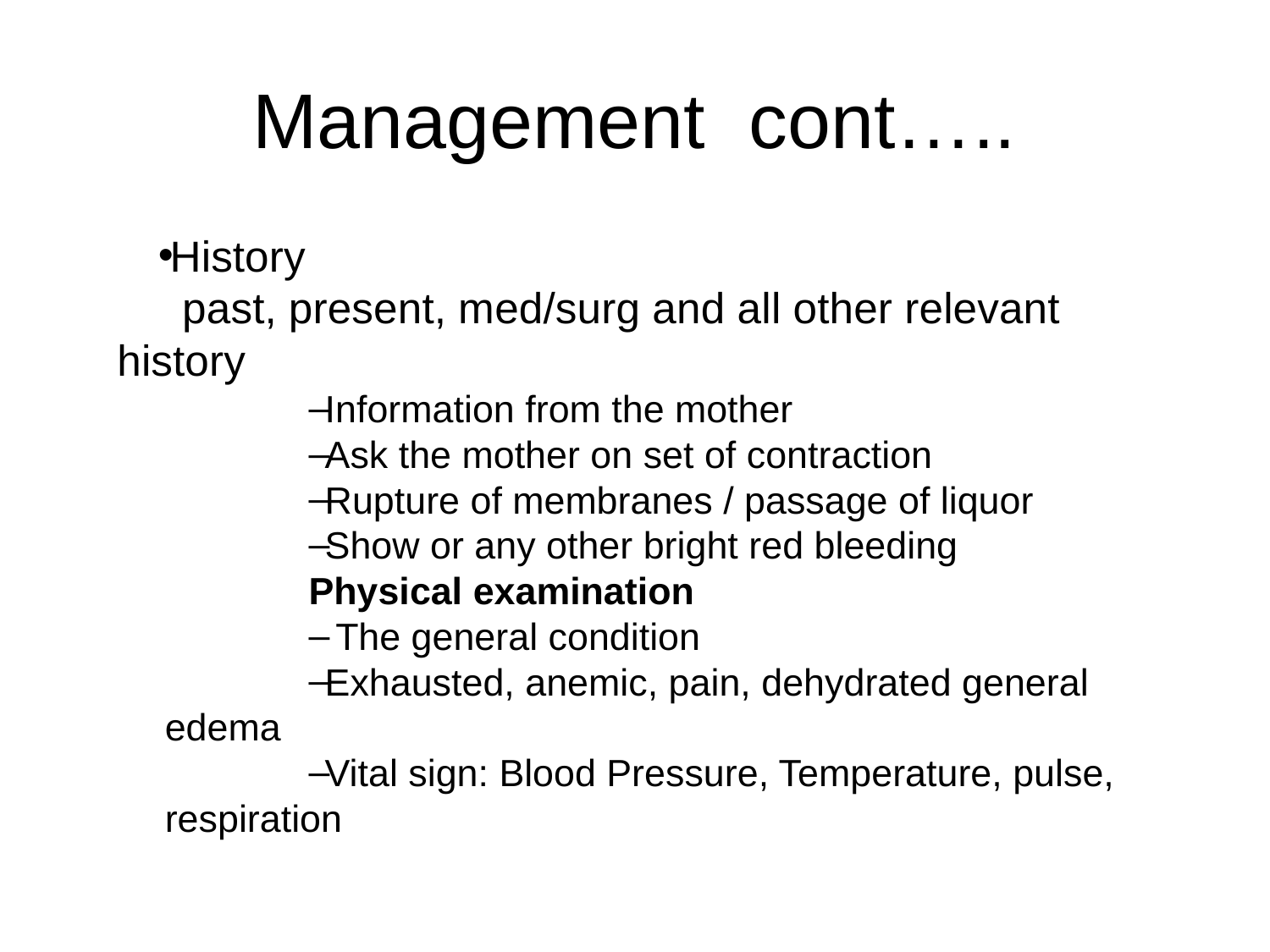

# Management  cont…..
History
  past, present, med/surg and all other relevant history
Information from the mother
Ask the mother on set of contraction
Rupture of membranes / passage of liquor
Show or any other bright red bleeding
Physical examination
 The general condition
Exhausted, anemic, pain, dehydrated general edema
Vital sign: Blood Pressure, Temperature, pulse, respiration